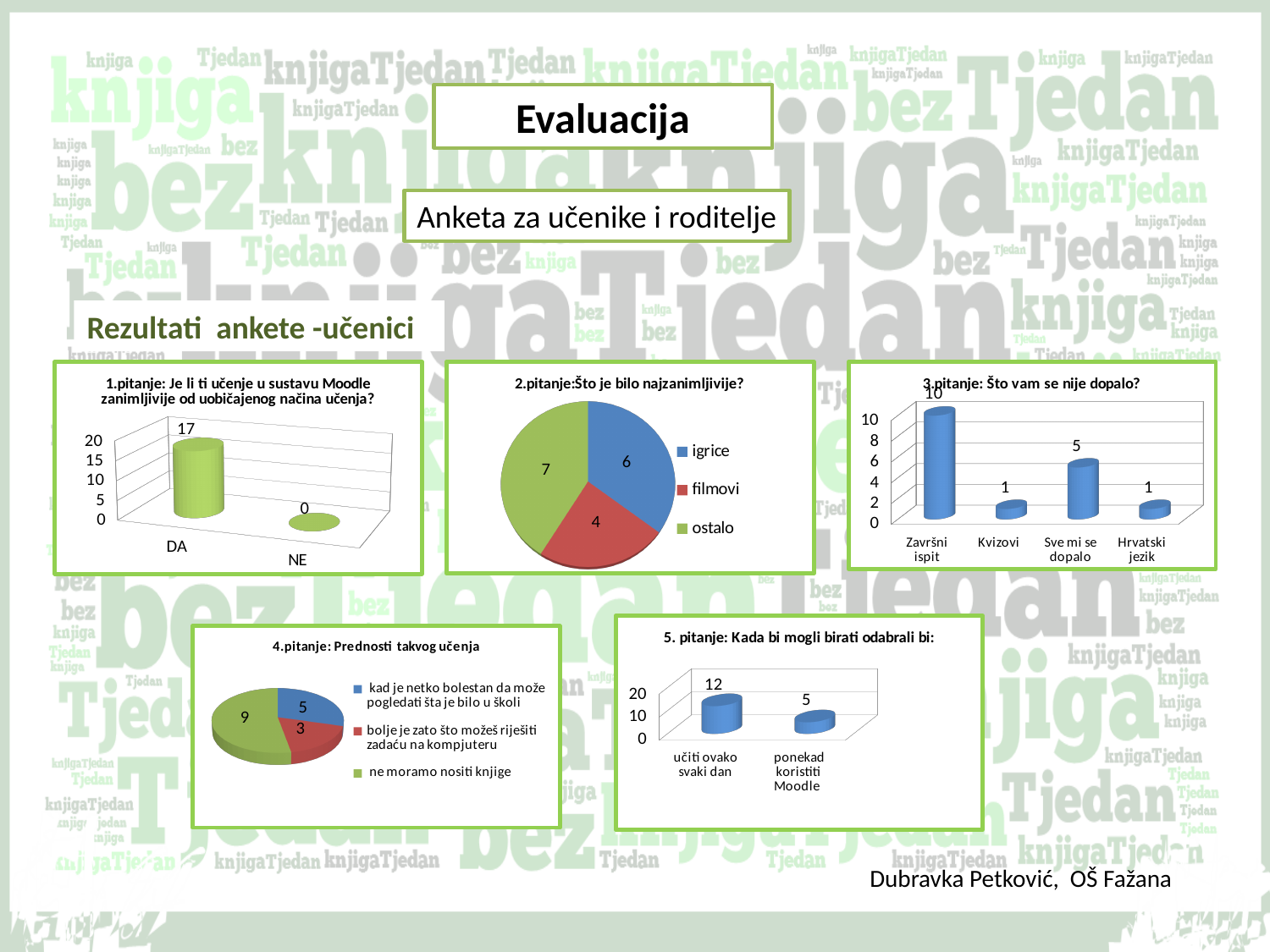

Evaluacija
Anketa za učenike i roditelje
Rezultati  ankete -učenici

[unsupported chart]

[unsupported chart]

[unsupported chart]

[unsupported chart]

[unsupported chart]